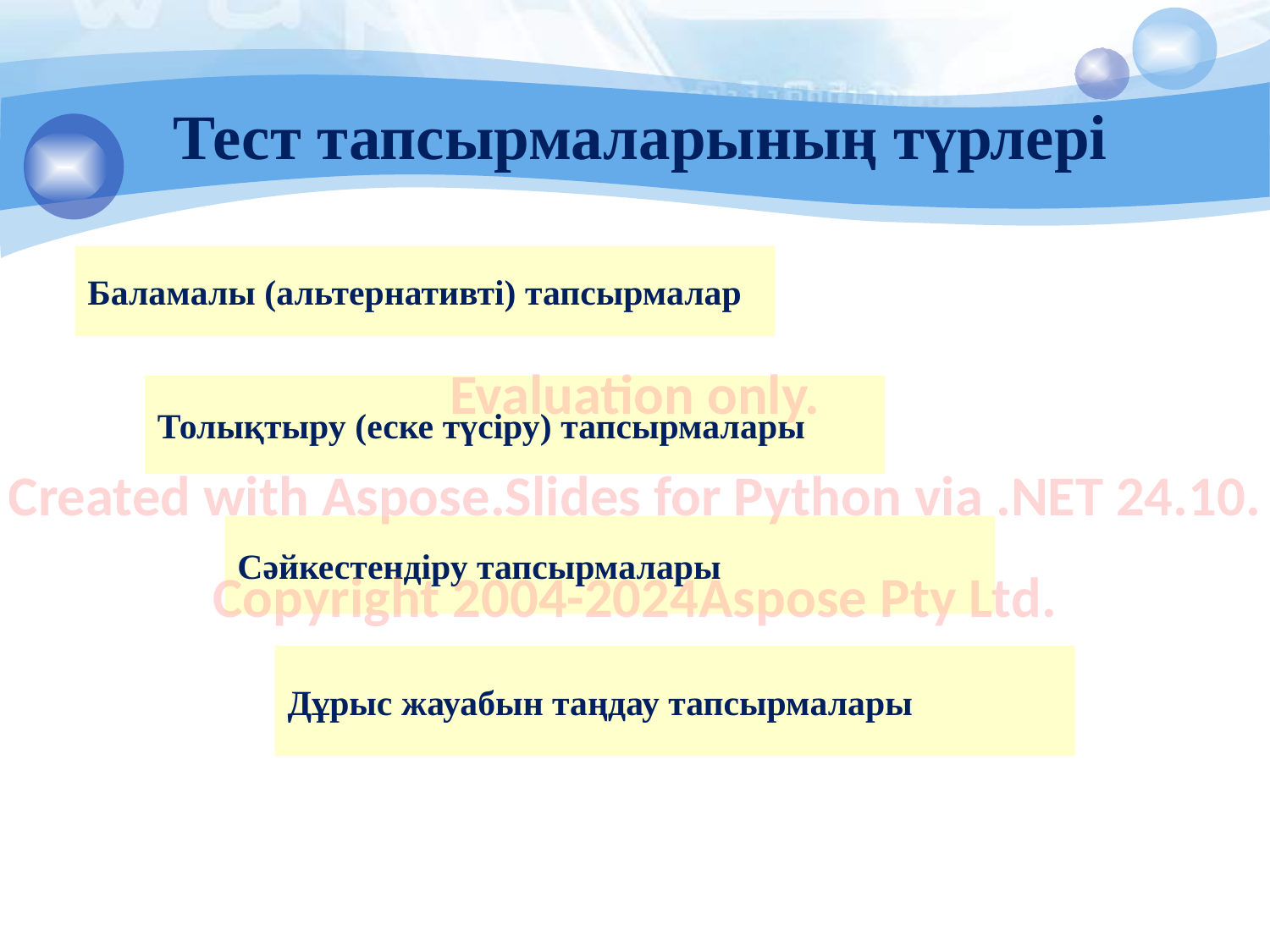

# Тест тапсырмаларының түрлері
Баламалы (альтернативті) тапсырмалар
Evaluation only.
Created with Aspose.Slides for Python via .NET 24.10.
Copyright 2004-2024Aspose Pty Ltd.
Толықтыру (еске түсіру) тапсырмалары
Сәйкестендіру тапсырмалары
Дұрыс жауабын таңдау тапсырмалары